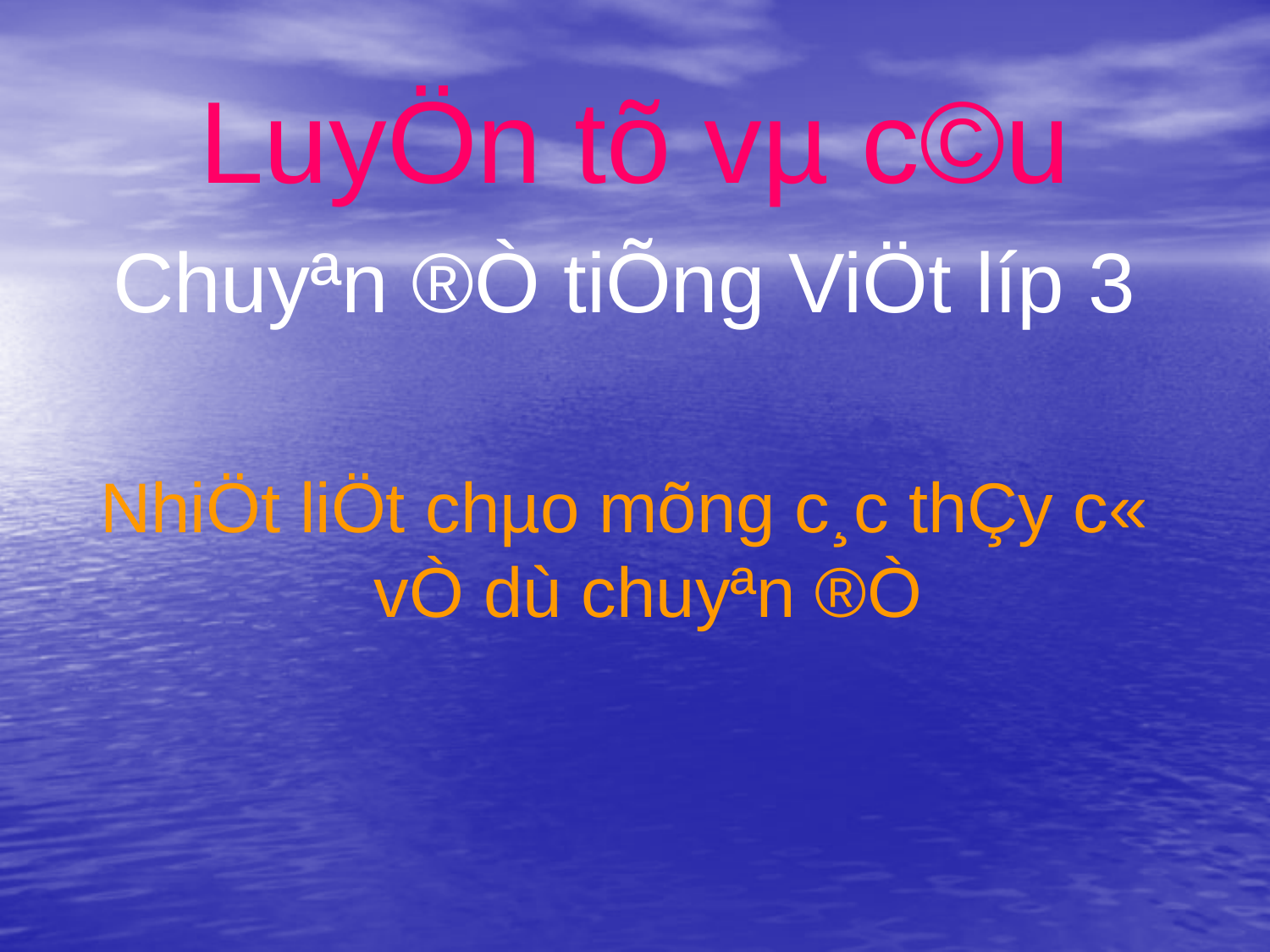

# LuyÖn tõ vµ c©u
Chuyªn ®Ò tiÕng ViÖt líp 3

NhiÖt liÖt chµo mõng c¸c thÇy c« vÒ dù chuyªn ®Ò